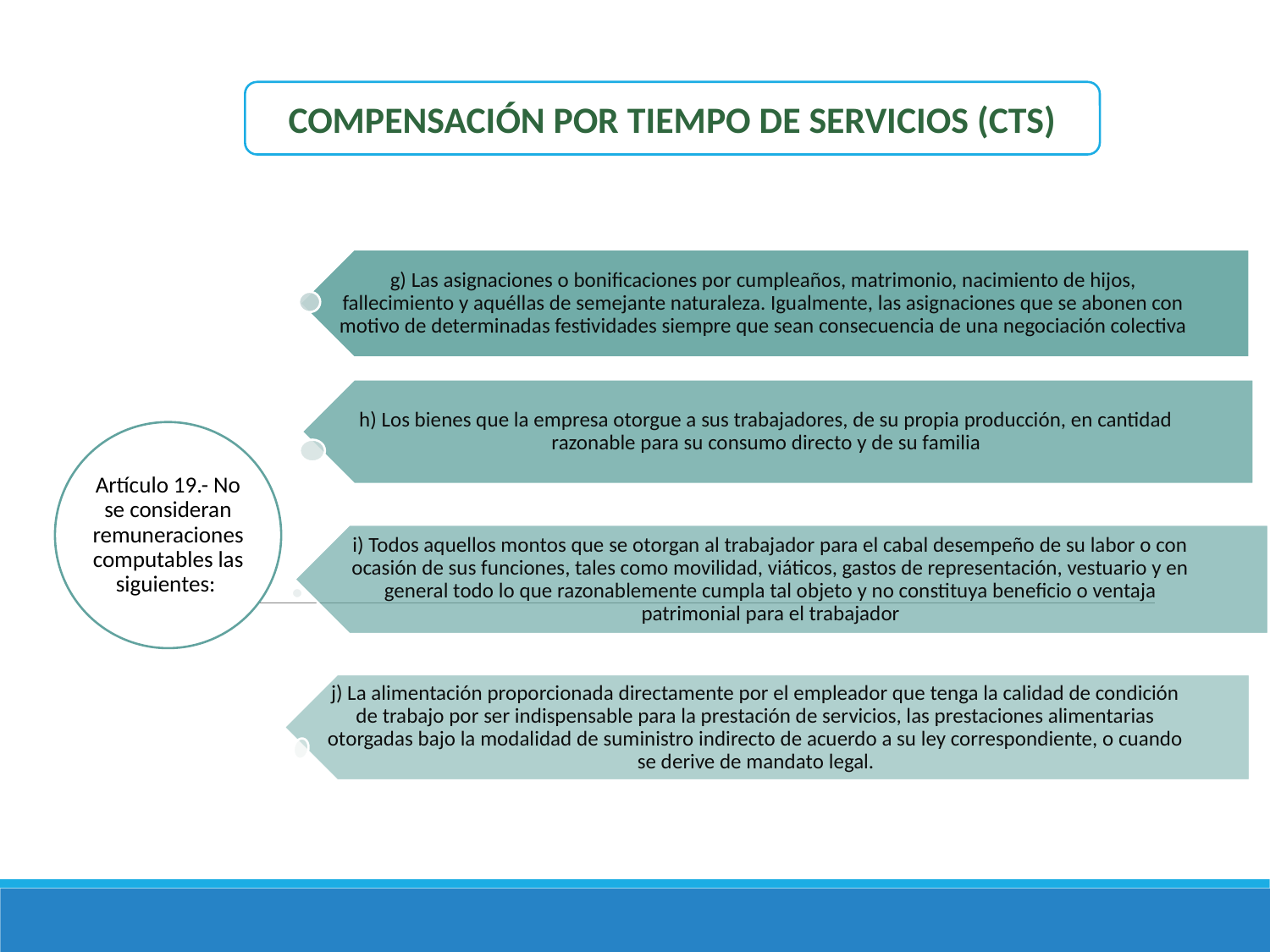

COMPENSACIÓN POR TIEMPO DE SERVICIOS (CTS)
g) Las asignaciones o bonificaciones por cumpleaños, matrimonio, nacimiento de hijos, fallecimiento y aquéllas de semejante naturaleza. Igualmente, las asignaciones que se abonen con motivo de determinadas festividades siempre que sean consecuencia de una negociación colectiva
h) Los bienes que la empresa otorgue a sus trabajadores, de su propia producción, en cantidad razonable para su consumo directo y de su familia
i) Todos aquellos montos que se otorgan al trabajador para el cabal desempeño de su labor o con ocasión de sus funciones, tales como movilidad, viáticos, gastos de representación, vestuario y en general todo lo que razonablemente cumpla tal objeto y no constituya beneficio o ventaja patrimonial para el trabajador
j) La alimentación proporcionada directamente por el empleador que tenga la calidad de condición de trabajo por ser indispensable para la prestación de servicios, las prestaciones alimentarias otorgadas bajo la modalidad de suministro indirecto de acuerdo a su ley correspondiente, o cuando se derive de mandato legal.
Artículo 19.- No se consideran remuneraciones computables las siguientes: